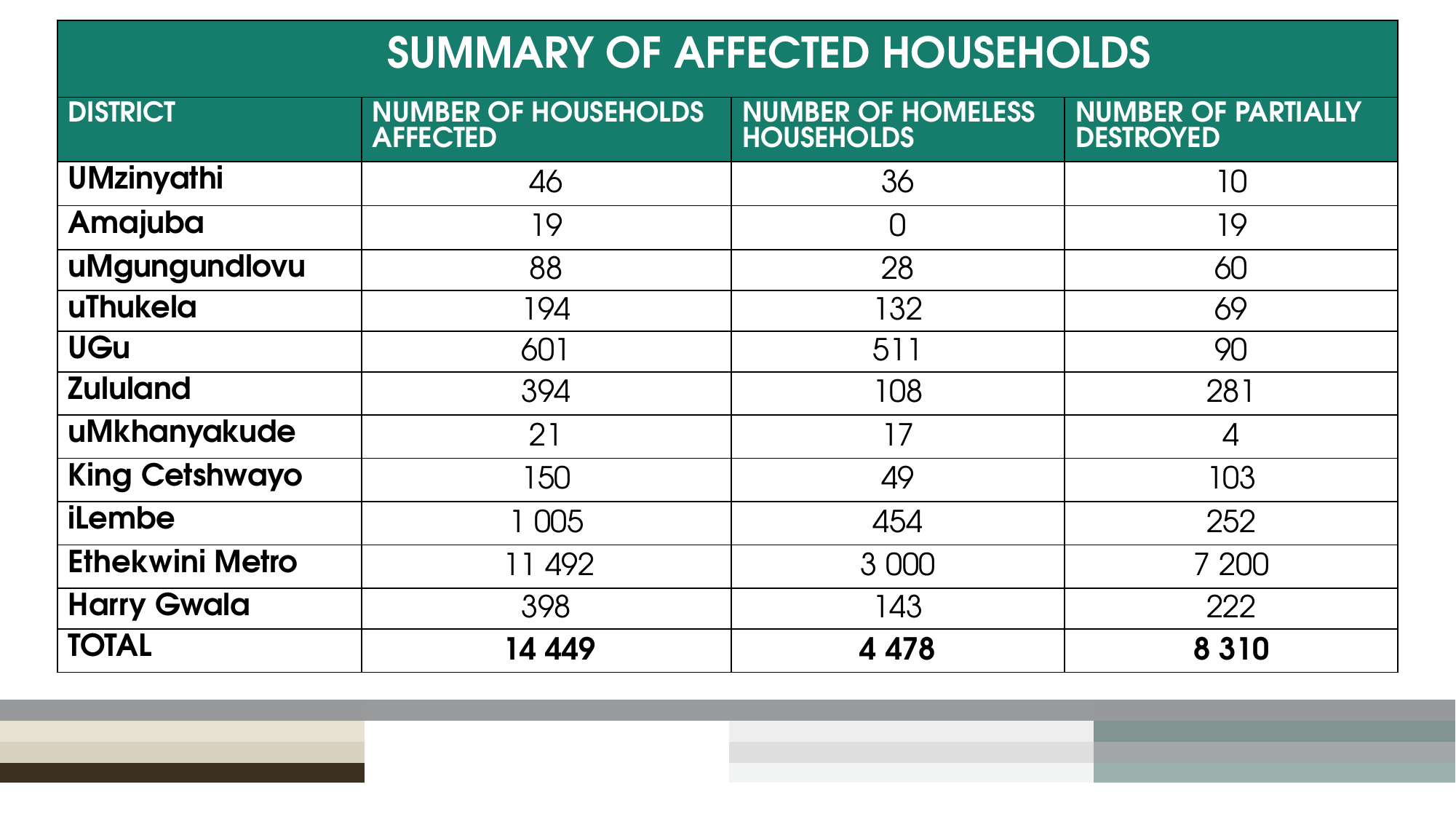

| SUMMARY OF AFFECTED HOUSEHOLDS |  |  |  |
| --- | --- | --- | --- |
| DISTRICT | NUMBER OF HOUSEHOLDS AFFECTED | NUMBER OF HOMELESS HOUSEHOLDS | NUMBER OF PARTIALLY DESTROYED |
| UMzinyathi | 46 | 36 | 10 |
| Amajuba | 19 | 0 | 19 |
| uMgungundlovu | 88 | 28 | 60 |
| uThukela | 194 | 132 | 69 |
| UGu | 601 | 511 | 90 |
| Zululand | 394 | 108 | 281 |
| uMkhanyakude | 21 | 17 | 4 |
| King Cetshwayo | 150 | 49 | 103 |
| iLembe | 1 005 | 454 | 252 |
| Ethekwini Metro | 11 492 | 3 000 | 7 200 |
| Harry Gwala | 398 | 143 | 222 |
| TOTAL | 14 449 | 4 478 | 8 310 |
14